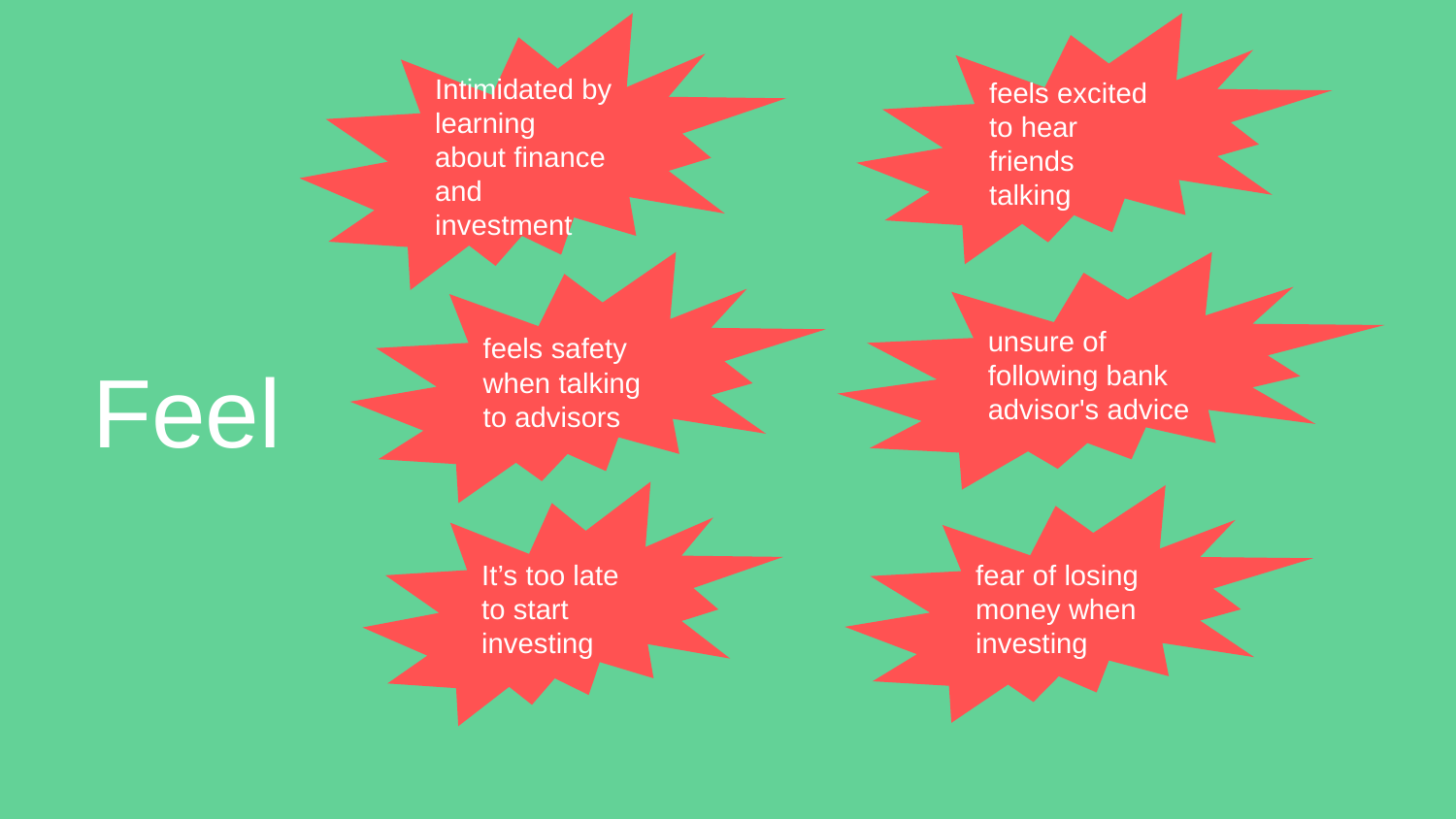

Intimidated by learning about finance and investment
feels excited to hear friends talking
# Feel
unsure of following bank advisor's advice
feels safety when talking to advisors
It’s too late to start investing
fear of losing money when investing